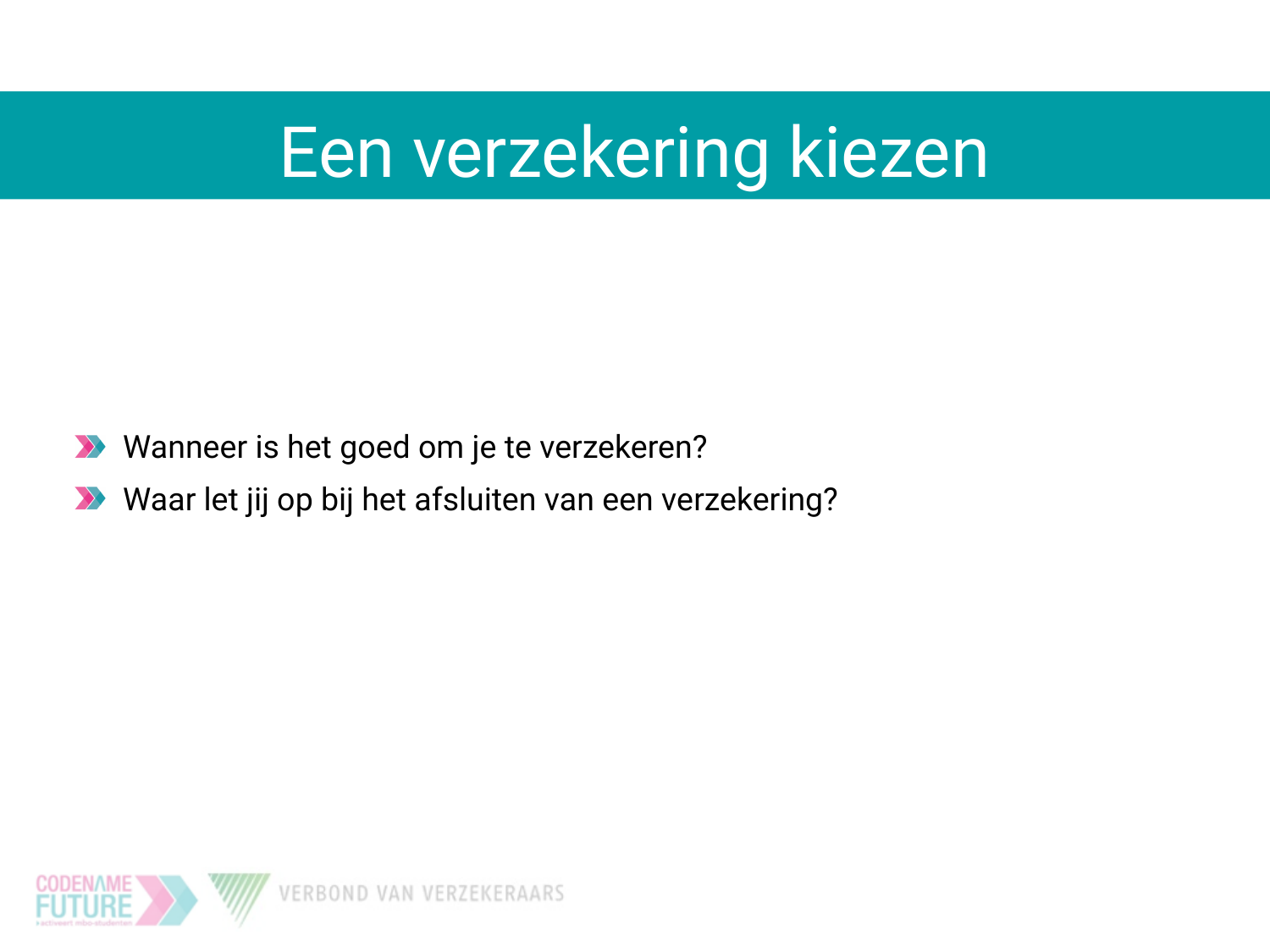

Een verzekering kiezen

Wanneer is het goed om je te verzekeren?
Waar let jij op bij het afsluiten van een verzekering?